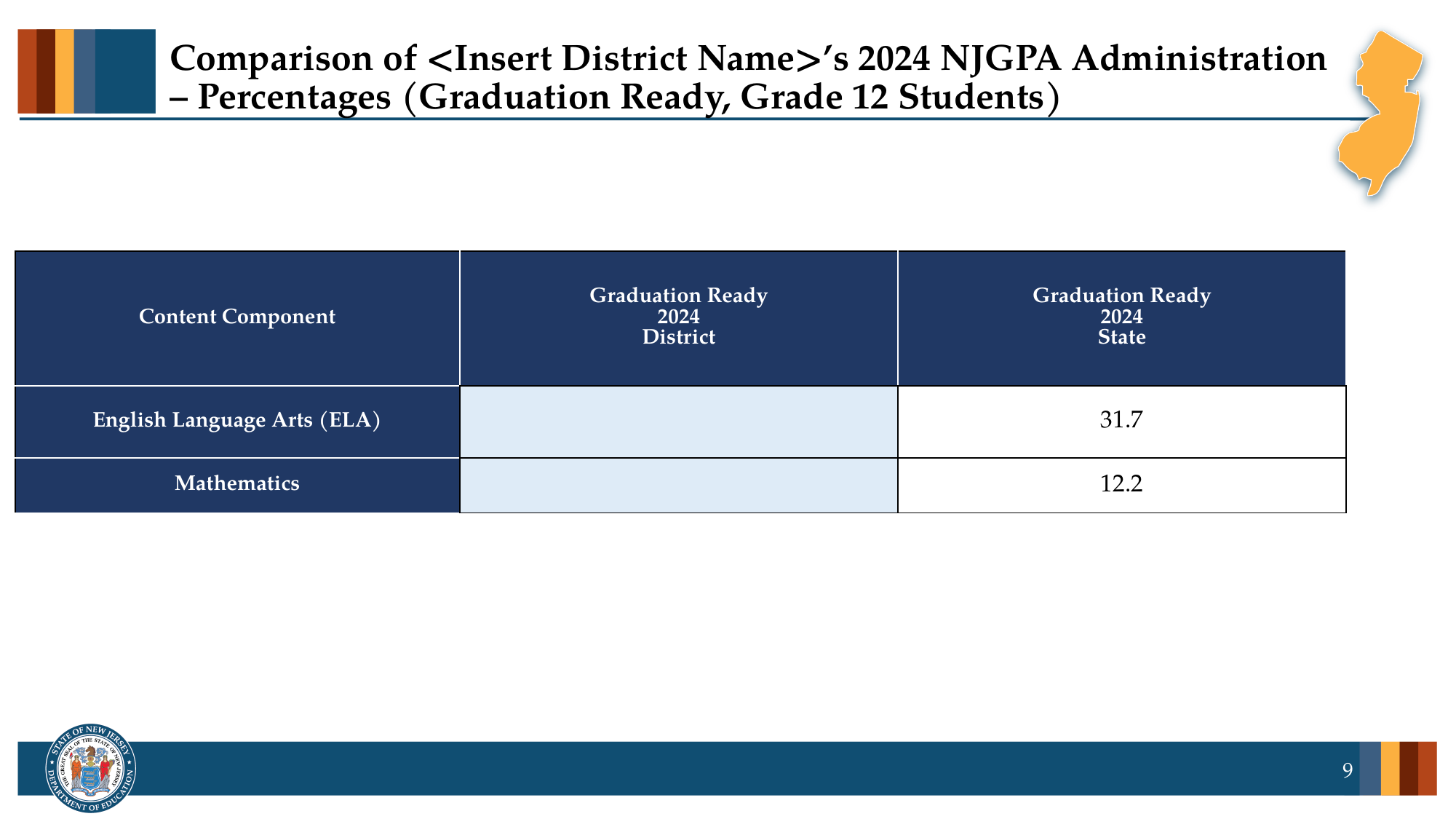

# Comparison of <Insert District Name>’s 2024 NJGPA Administration – Percentages (Graduation Ready, Grade 12 Students)
| Content Component | Graduation Ready 2024 District | Graduation Ready 2024 State |
| --- | --- | --- |
| English Language Arts (ELA) |  | 31.7 |
| Mathematics |  | 12.2 |
9